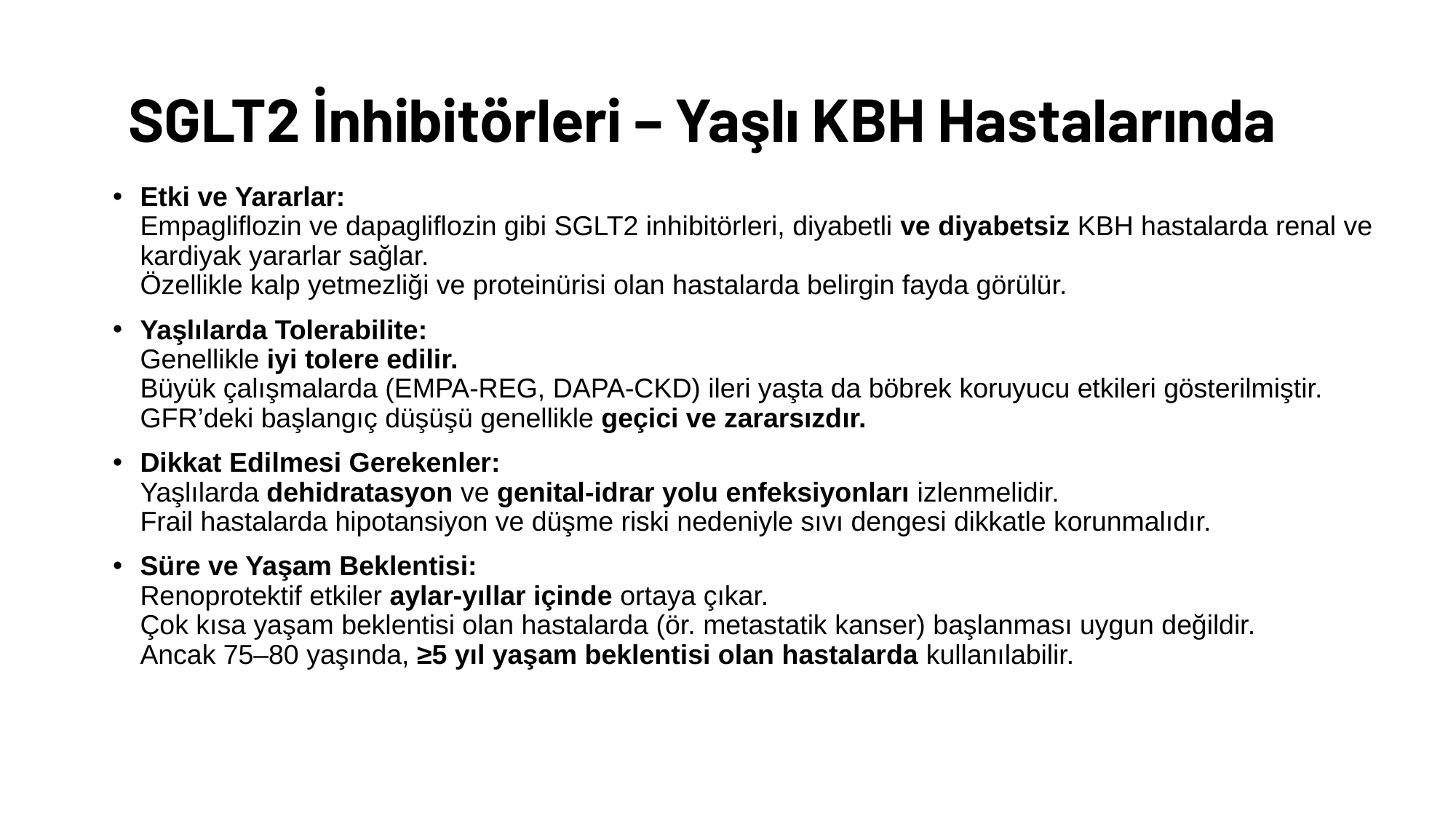

# SGLT2 İnhibitörleri – Yaşlı KBH Hastalarında
Etki ve Yararlar:
Empagliflozin ve dapagliflozin gibi SGLT2 inhibitörleri, diyabetli ve diyabetsiz KBH hastalarda renal ve kardiyak yararlar sağlar.
Özellikle kalp yetmezliği ve proteinürisi olan hastalarda belirgin fayda görülür.
Yaşlılarda Tolerabilite:
Genellikle iyi tolere edilir.
Büyük çalışmalarda (EMPA-REG, DAPA-CKD) ileri yaşta da böbrek koruyucu etkileri gösterilmiştir.
GFR’deki başlangıç düşüşü genellikle geçici ve zararsızdır.
Dikkat Edilmesi Gerekenler:
Yaşlılarda dehidratasyon ve genital-idrar yolu enfeksiyonları izlenmelidir.
Frail hastalarda hipotansiyon ve düşme riski nedeniyle sıvı dengesi dikkatle korunmalıdır.
Süre ve Yaşam Beklentisi:
Renoprotektif etkiler aylar-yıllar içinde ortaya çıkar.
Çok kısa yaşam beklentisi olan hastalarda (ör. metastatik kanser) başlanması uygun değildir.
Ancak 75–80 yaşında, ≥5 yıl yaşam beklentisi olan hastalarda kullanılabilir.